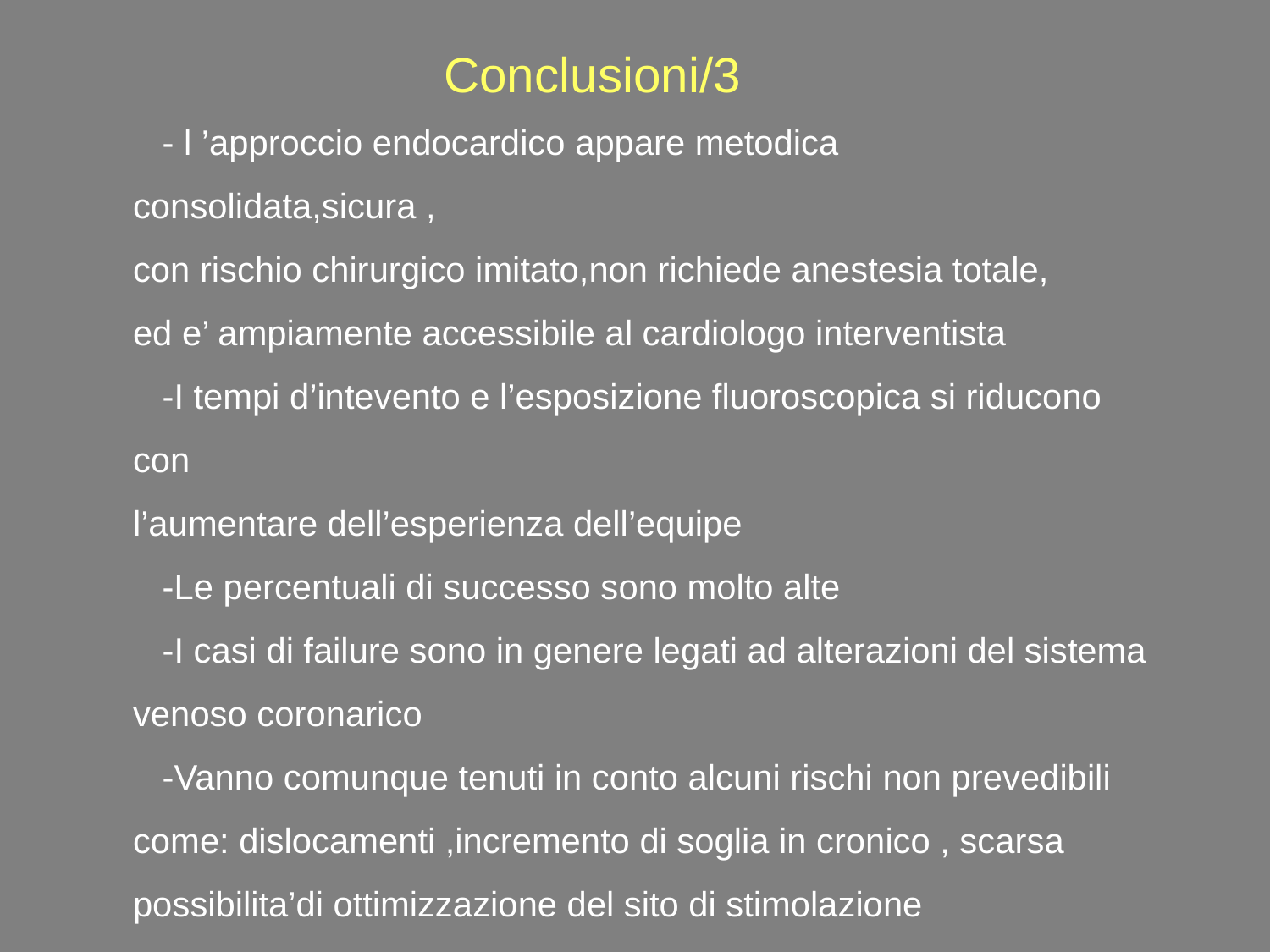

Conclusioni/3
   - l ’approccio endocardico appare metodica consolidata,sicura ,
con rischio chirurgico imitato,non richiede anestesia totale,
ed e’ ampiamente accessibile al cardiologo interventista
   -I tempi d’intevento e l’esposizione fluoroscopica si riducono con
l’aumentare dell’esperienza dell’equipe
   -Le percentuali di successo sono molto alte
   -I casi di failure sono in genere legati ad alterazioni del sistema venoso coronarico
   -Vanno comunque tenuti in conto alcuni rischi non prevedibili come: dislocamenti ,incremento di soglia in cronico , scarsa possibilita’di ottimizzazione del sito di stimolazione